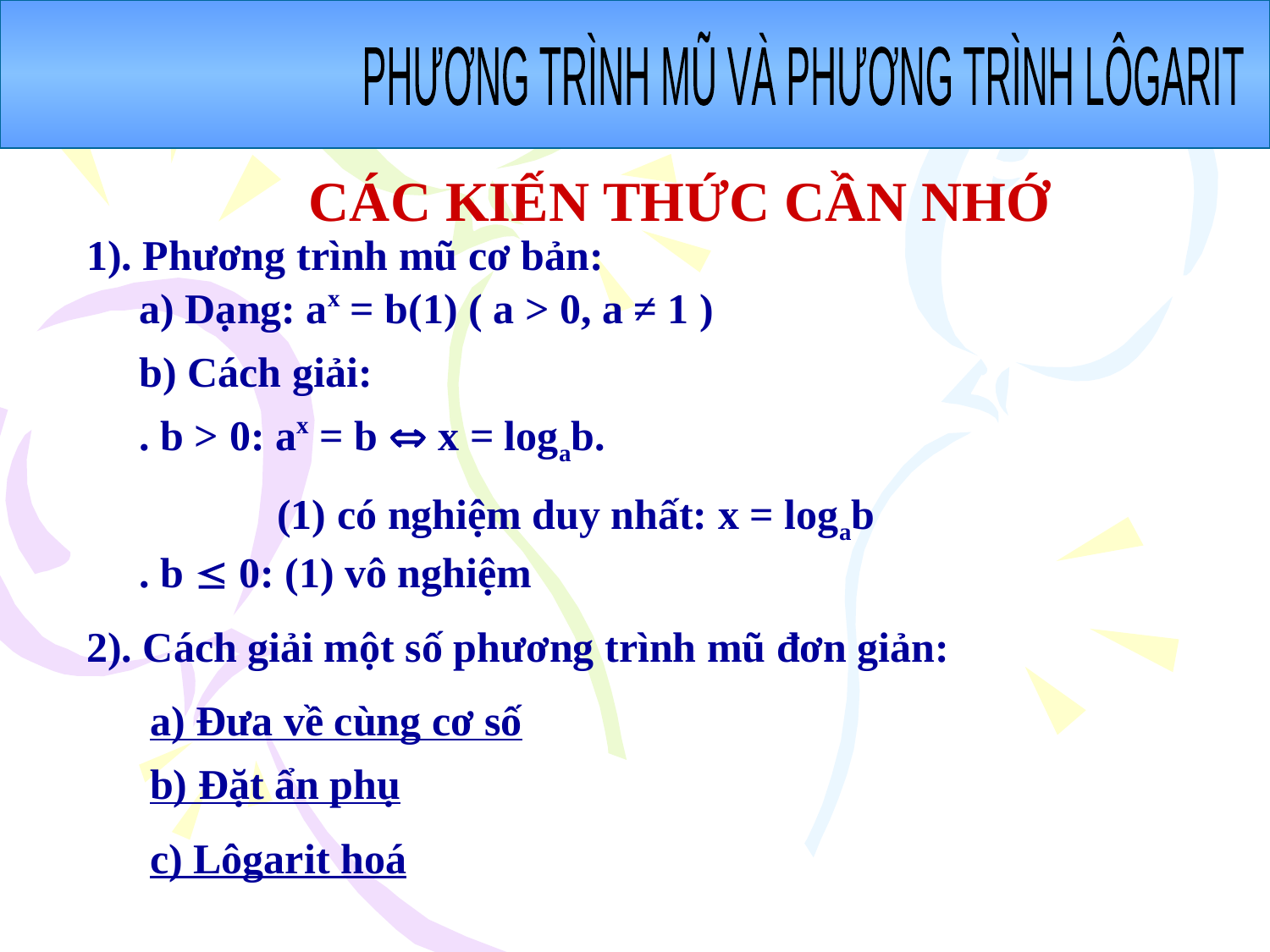

PHƯƠNG TRÌNH MŨ VÀ PHƯƠNG TRÌNH LÔGARIT
CÁC KIẾN THỨC CẦN NHỚ
1). Phương trình mũ cơ bản:
a) Dạng: ax = b(1) ( a > 0, a ≠ 1 )
b) Cách giải:
. b > 0: ax = b ⇔ x = logab.
             (1) có nghiệm duy nhất: x = logab
. b ≤ 0: (1) vô nghiệm
2). Cách giải một số phương trình mũ đơn giản:
a) Đưa về cùng cơ số
b) Đặt ẩn phụ
c) Lôgarit hoá